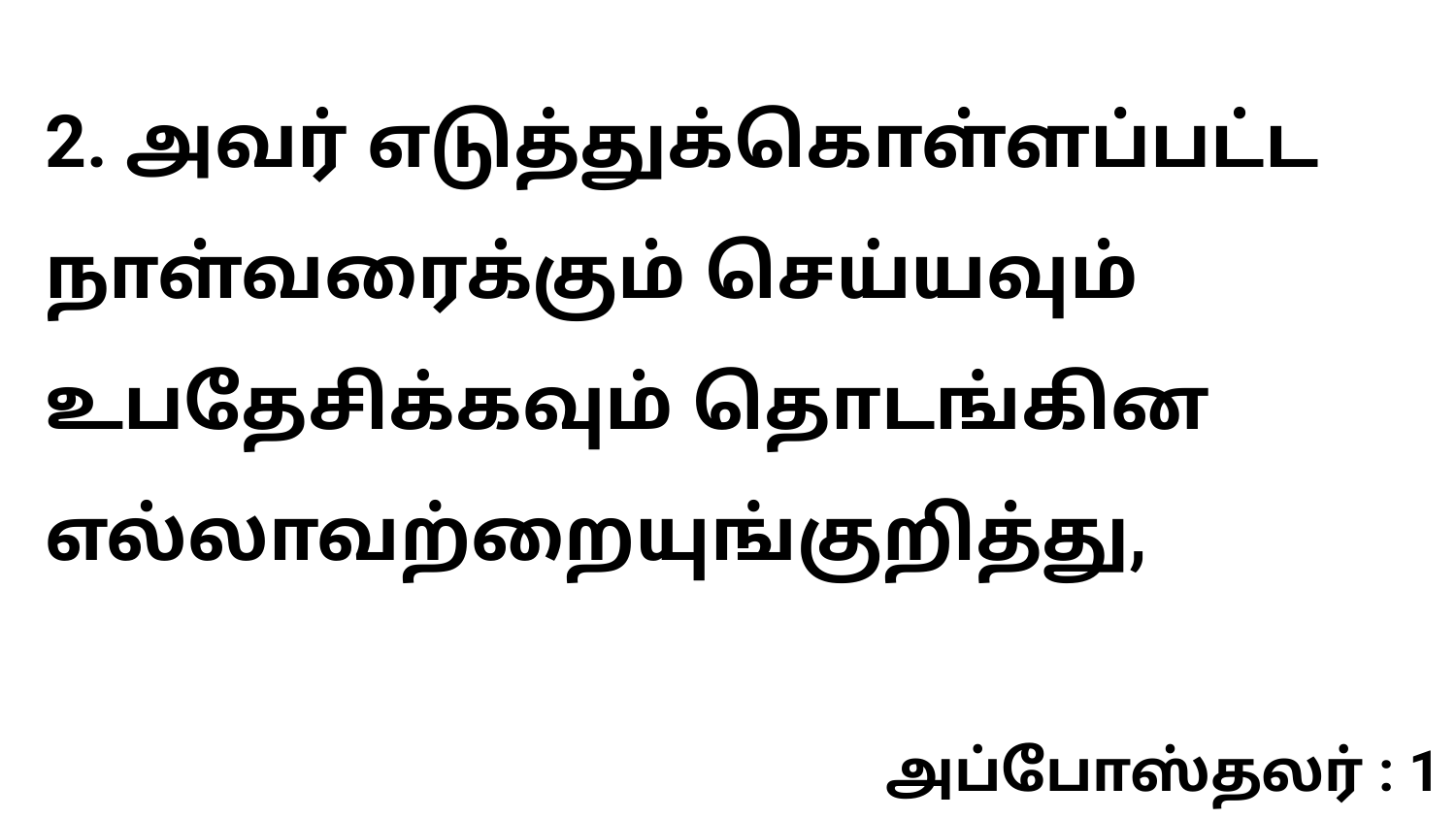

2. அவர் எடுத்துக்கொள்ளப்பட்ட நாள்வரைக்கும் செய்யவும் உபதேசிக்கவும் தொடங்கின எல்லாவற்றையுங்குறித்து,
அப்போஸ்தலர் : 1